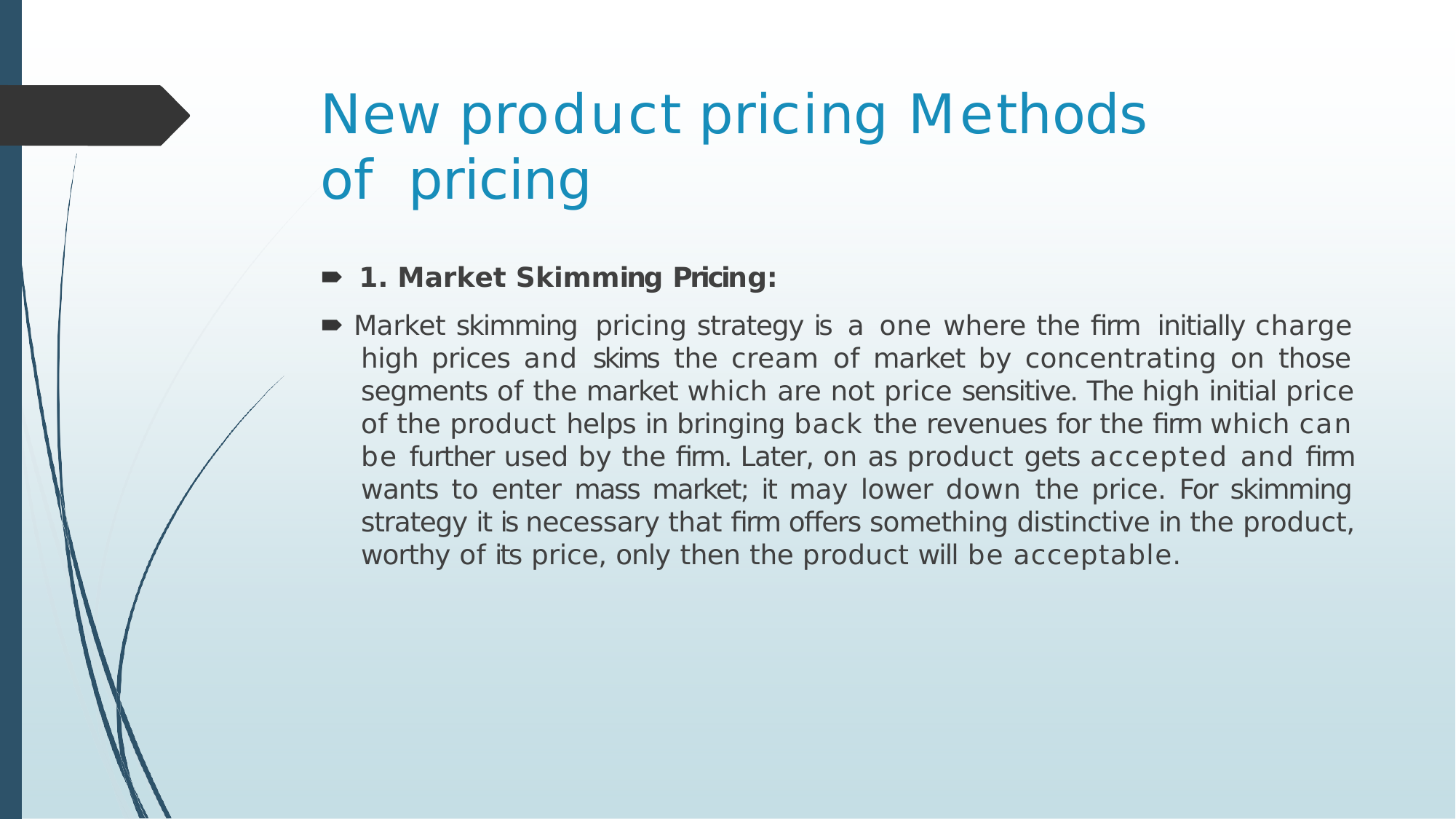

# New product pricing Methods of  pricing
🠶  1. Market Skimming Pricing:
🠶 Market skimming pricing strategy is a one where the firm initially charge  high prices and skims the cream of market by concentrating on those  segments of the market which are not price sensitive. The high initial price  of the product helps in bringing back the revenues for the firm which can  be further used by the firm. Later, on as product gets accepted and firm  wants to enter mass market; it may lower down the price. For skimming  strategy it is necessary that firm offers something distinctive in the product,  worthy of its price, only then the product will be acceptable.